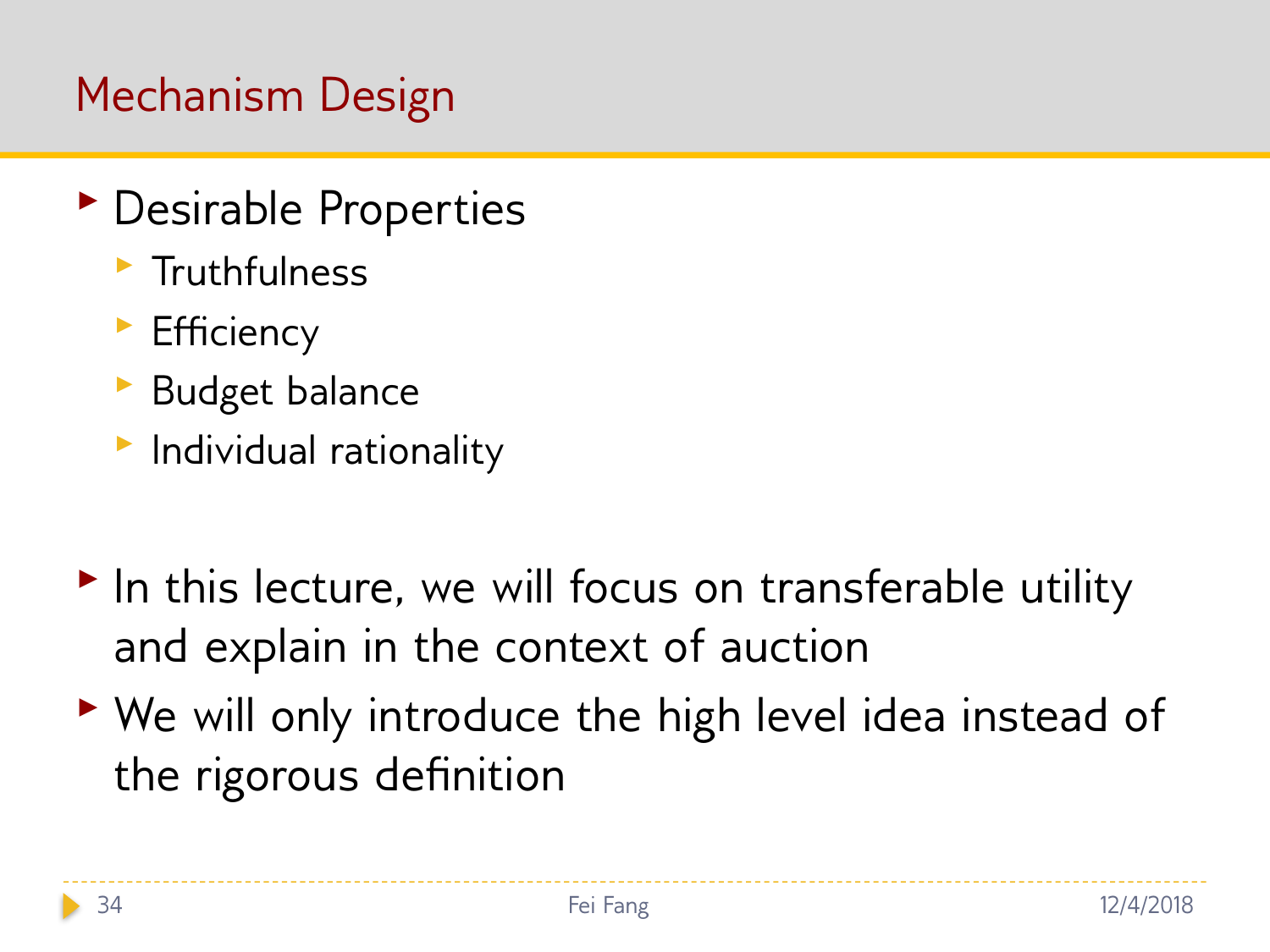

# Mechanism Design
Desirable Properties
Truthfulness
Efficiency
Budget balance
Individual rationality

In this lecture, we will focus on transferable utility and explain in the context of auction
We will only introduce the high level idea instead of the rigorous definition
34
Fei Fang
12/4/2018